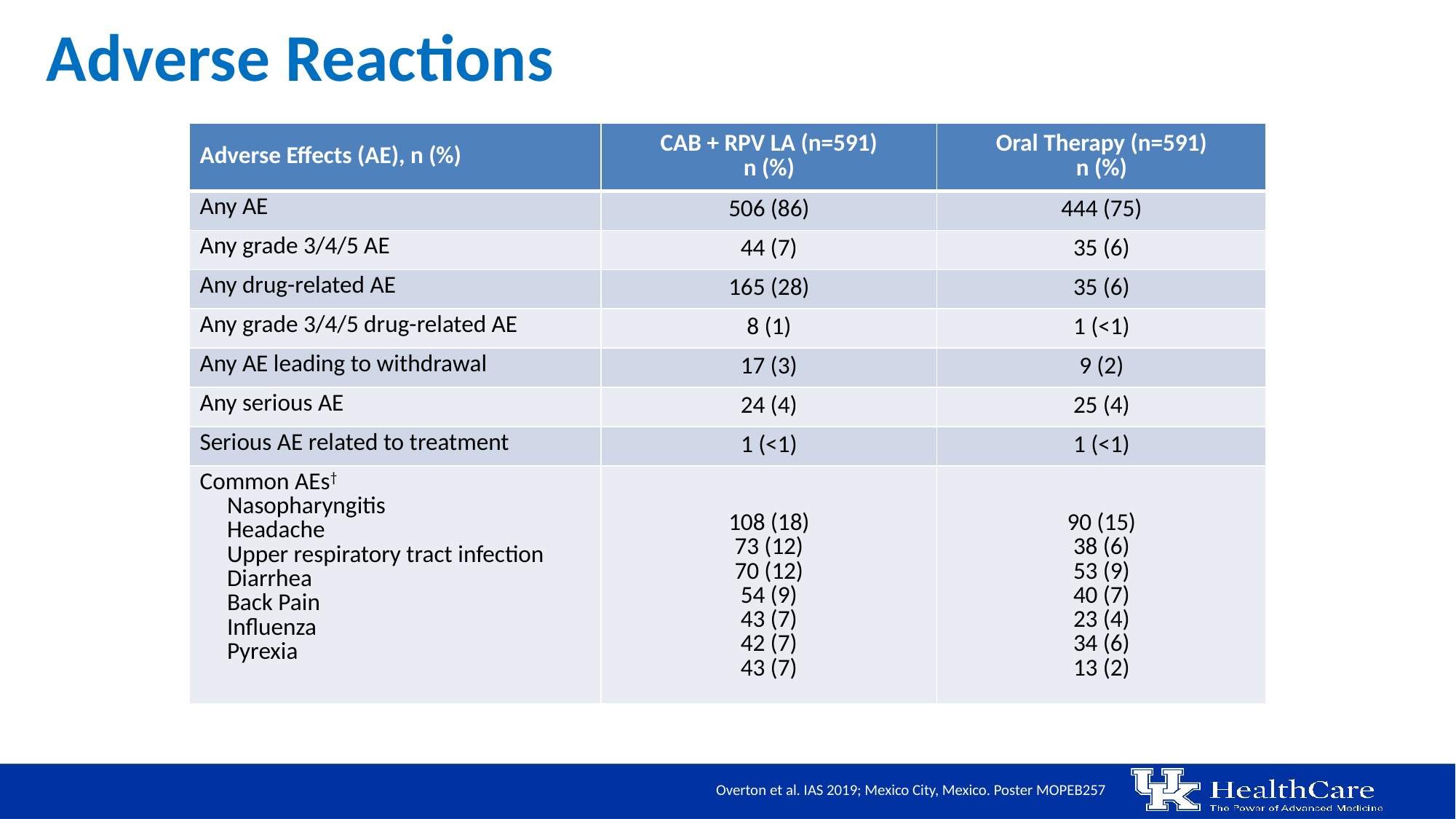

# Adverse Reactions
| Adverse Effects (AE), n (%) | CAB + RPV LA (n=591) n (%) | Oral Therapy (n=591) n (%) |
| --- | --- | --- |
| Any AE | 506 (86) | 444 (75) |
| Any grade 3/4/5 AE | 44 (7) | 35 (6) |
| Any drug-related AE | 165 (28) | 35 (6) |
| Any grade 3/4/5 drug-related AE | 8 (1) | 1 (<1) |
| Any AE leading to withdrawal | 17 (3) | 9 (2) |
| Any serious AE | 24 (4) | 25 (4) |
| Serious AE related to treatment | 1 (<1) | 1 (<1) |
| Common AEs† Nasopharyngitis Headache Upper respiratory tract infection Diarrhea Back Pain Influenza Pyrexia | 108 (18) 73 (12) 70 (12) 54 (9) 43 (7) 42 (7) 43 (7) | 90 (15) 38 (6) 53 (9) 40 (7) 23 (4) 34 (6) 13 (2) |
Overton et al. IAS 2019; Mexico City, Mexico. Poster MOPEB257